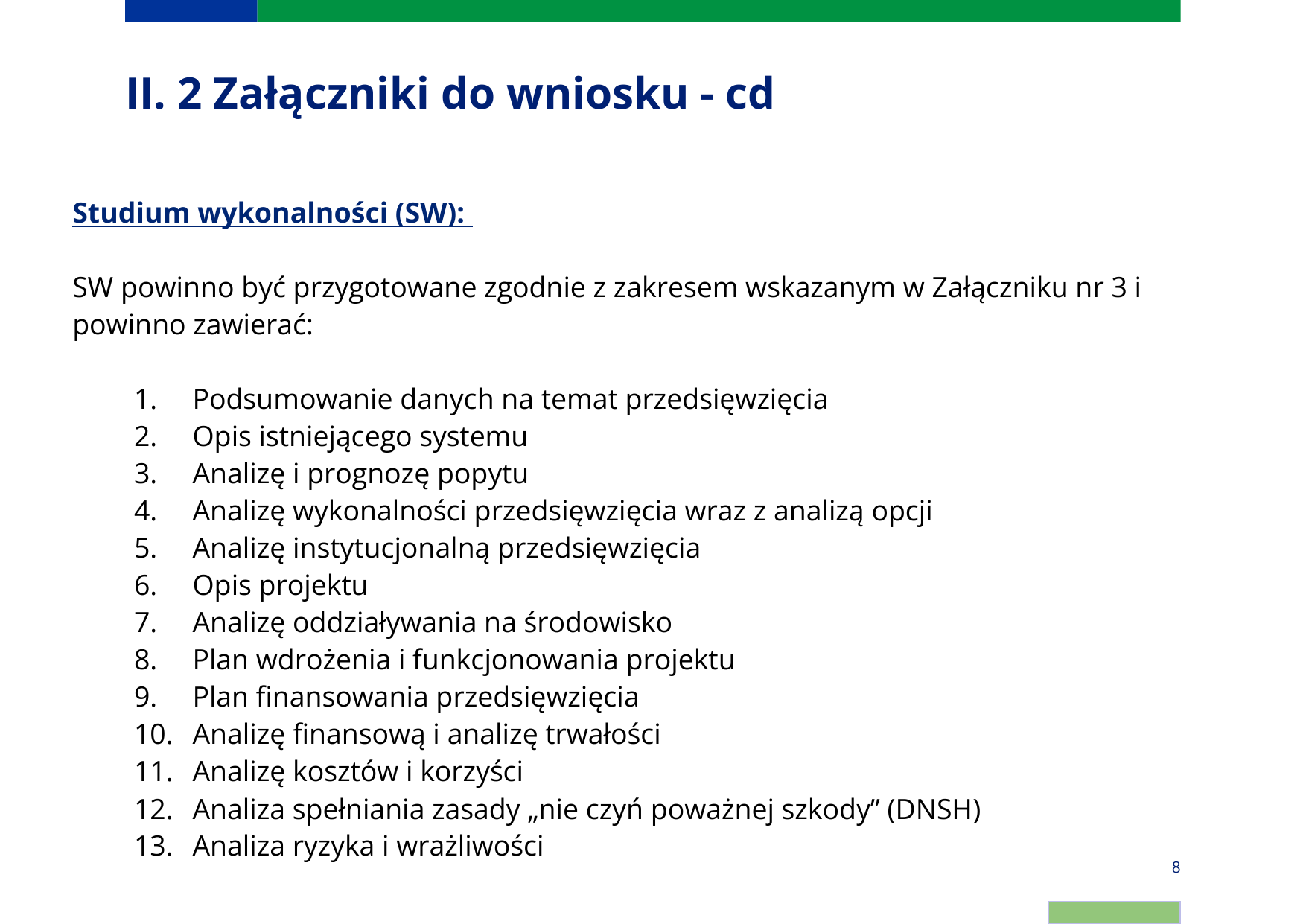

# II. 2 Załączniki do wniosku - cd
Studium wykonalności (SW):

SW powinno być przygotowane zgodnie z zakresem wskazanym w Załączniku nr 3 i powinno zawierać:

Podsumowanie danych na temat przedsięwzięcia
Opis istniejącego systemu
Analizę i prognozę popytu
Analizę wykonalności przedsięwzięcia wraz z analizą opcji
Analizę instytucjonalną przedsięwzięcia
Opis projektu
Analizę oddziaływania na środowisko
Plan wdrożenia i funkcjonowania projektu
Plan finansowania przedsięwzięcia
Analizę finansową i analizę trwałości
Analizę kosztów i korzyści
Analiza spełniania zasady „nie czyń poważnej szkody” (DNSH)
Analiza ryzyka i wrażliwości
8